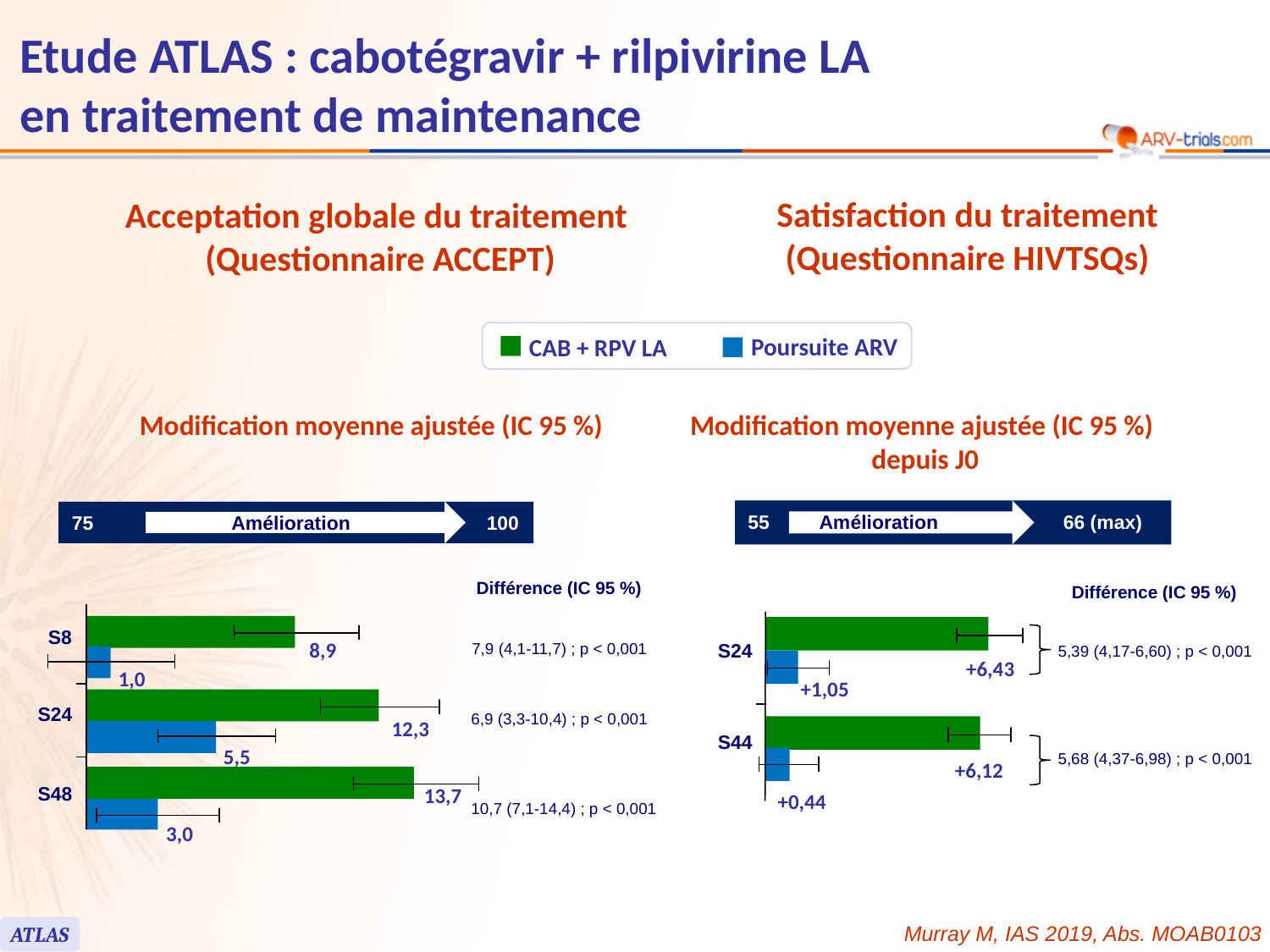

# Etude ATLAS : cabotégravir + rilpivirine LA en traitement de maintenance
Satisfaction du traitement
(Questionnaire HIVTSQs)
Acceptation globale du traitement
(Questionnaire ACCEPT)

CAB + RPV LA
Poursuite ARV

Modification moyenne ajustée (IC 95 %)
Modification moyenne ajustée (IC 95 %)
depuis J0

55
66 (max)
Amélioration
Différence (IC 95 %)

S24
5,39 (4,17-6,60) ; p < 0,001

+6,43

+1,05

S44

5,68 (4,37-6,98) ; p < 0,001

+6,12
+0,44

75
Amélioration
100
Différence (IC 95 %)

S8
8,9

1,0

S24

12,3

5,5

S48
13,7

3,0
7,9 (4,1-11,7) ; p < 0,001
6,9 (3,3-10,4) ; p < 0,001
10,7 (7,1-14,4) ; p < 0,001
Murray M, IAS 2019, Abs. MOAB0103
ATLAS